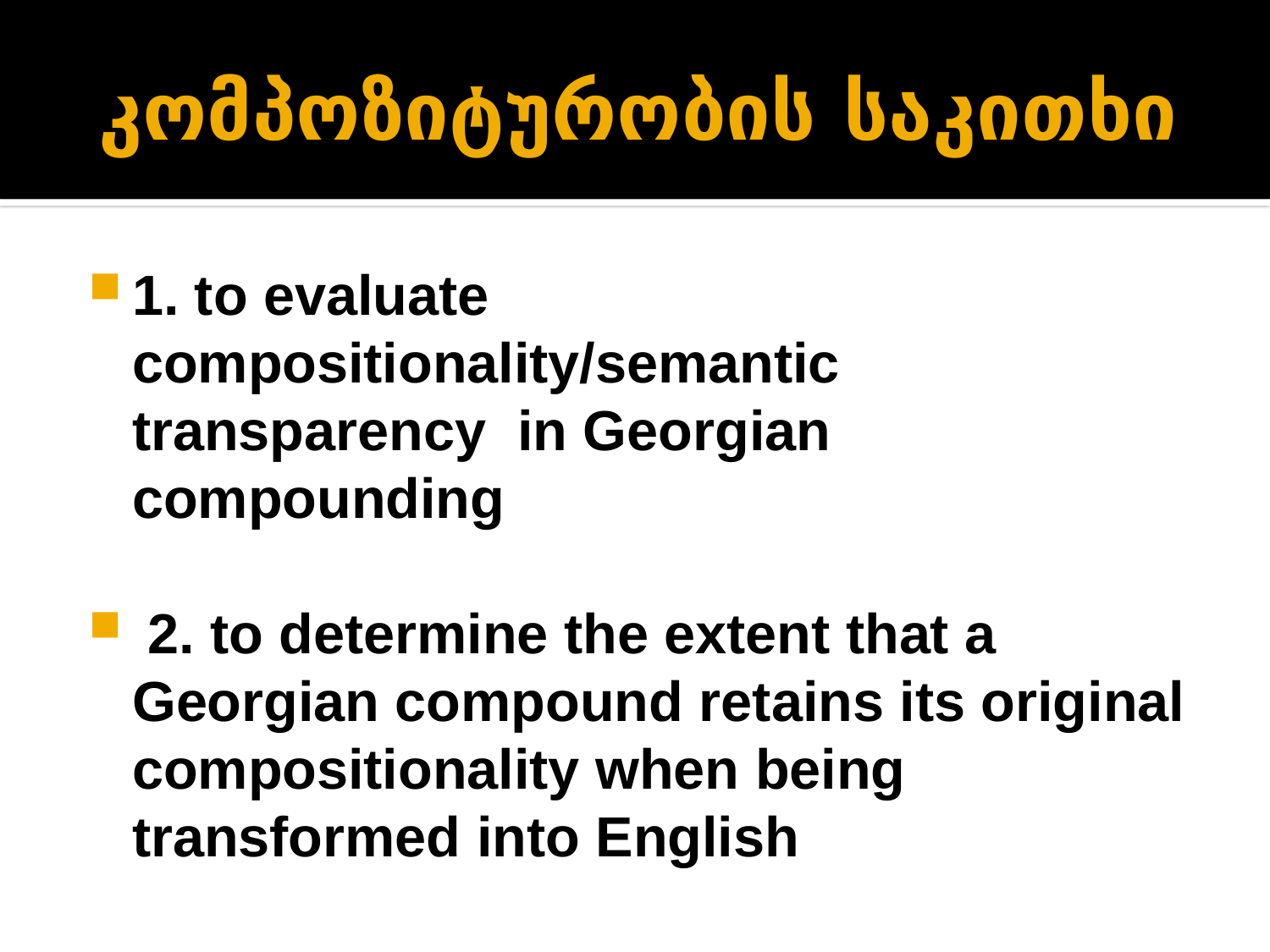

# კომპოზიტურობის საკითხი
1. to evaluate compositionality/semantic transparency  in Georgian compounding

 2. to determine the extent that a Georgian compound retains its original compositionality when being transformed into English